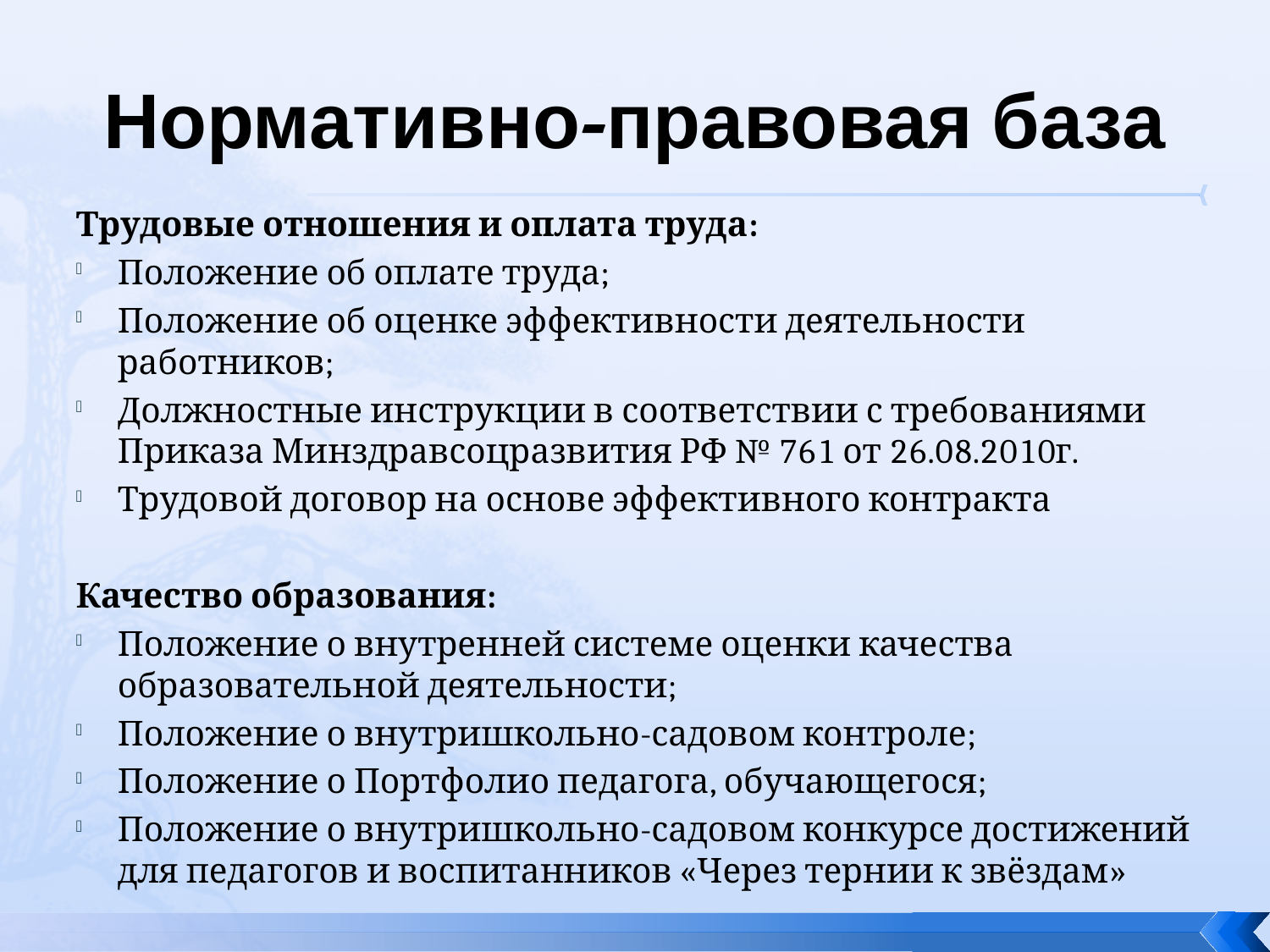

# Нормативно-правовая база
Трудовые отношения и оплата труда:
Положение об оплате труда;
Положение об оценке эффективности деятельности работников;
Должностные инструкции в соответствии с требованиями Приказа Минздравсоцразвития РФ № 761 от 26.08.2010г.
Трудовой договор на основе эффективного контракта

Качество образования:
Положение о внутренней системе оценки качества образовательной деятельности;
Положение о внутришкольно-садовом контроле;
Положение о Портфолио педагога, обучающегося;
Положение о внутришкольно-садовом конкурсе достижений для педагогов и воспитанников «Через тернии к звёздам»